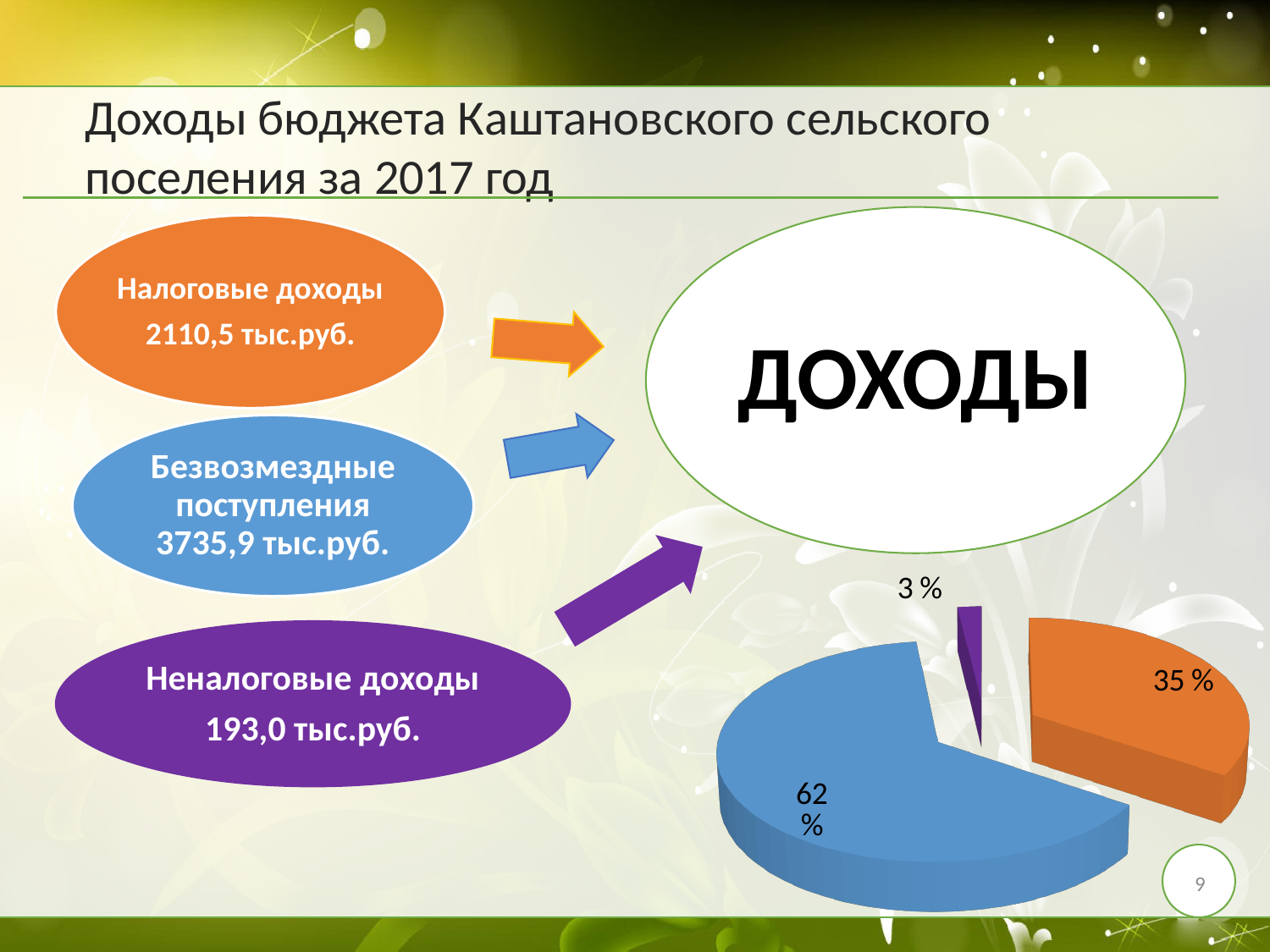

Доходы бюджета Каштановского сельского поселения за 2017 год

ДОХОДЫ

Налоговые доходы
2110,5 тыс.руб.

Неналоговые доходы
193,0 тыс.руб.

Безвозмездные поступления 3735,9 тыс.руб.

[unsupported chart]

9